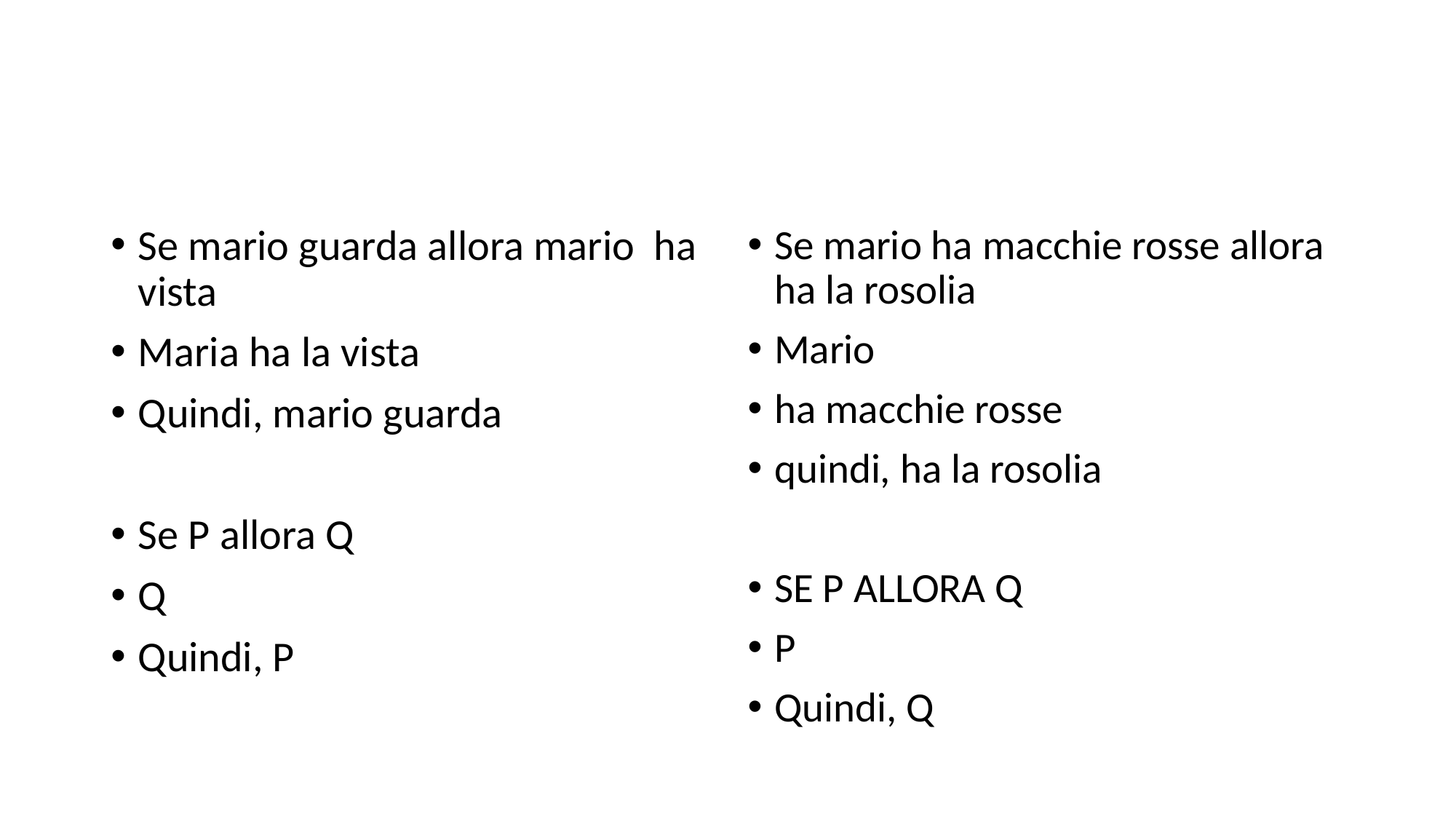

#
Se mario guarda allora mario  ha vista
Maria ha la vista
Quindi, mario guarda

Se P allora Q
Q
Quindi, P
Se mario ha macchie rosse allora ha la rosolia
Mario
ha macchie rosse
quindi, ha la rosolia

SE P ALLORA Q
P
Quindi, Q